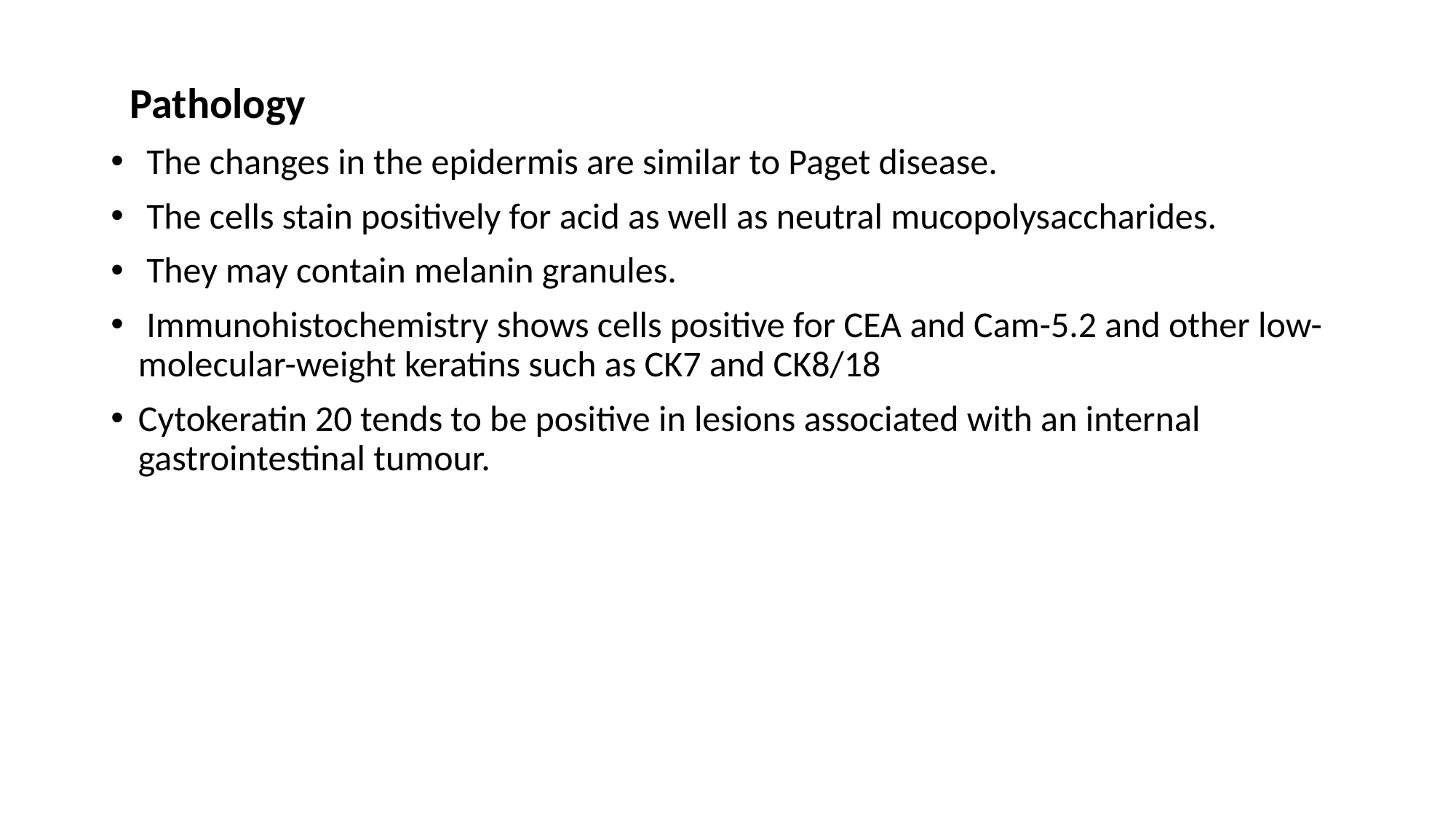

Pathology
 The changes in the epidermis are similar to Paget disease.
 The cells stain positively for acid as well as neutral mucopolysaccharides.
 They may contain melanin granules.
 Immunohistochemistry shows cells positive for CEA and Cam-5.2 and other low-molecular-weight keratins such as CK7 and CK8/18
Cytokeratin 20 tends to be positive in lesions associated with an internal gastrointestinal tumour.